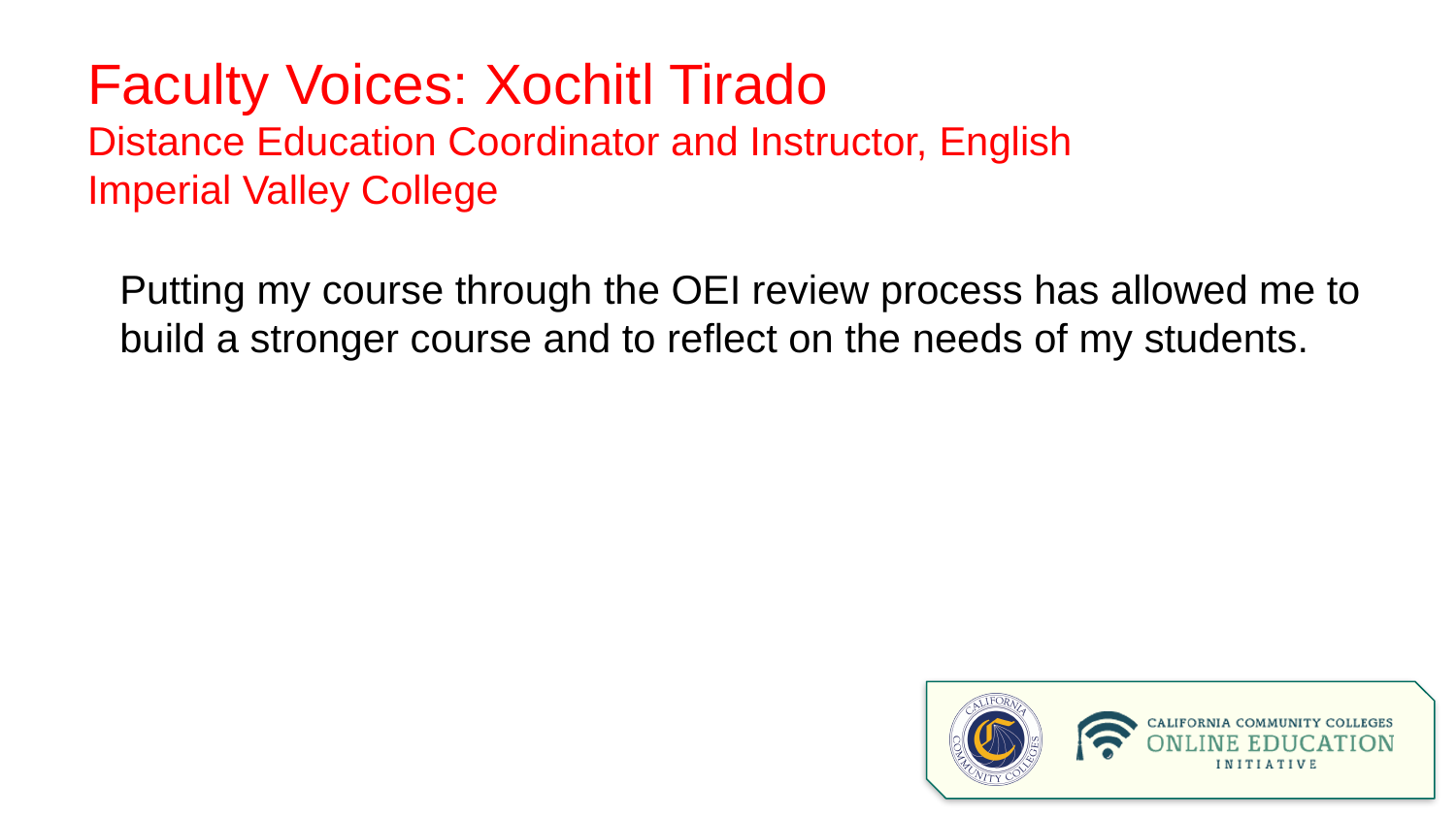

# Faculty Voices: Xochitl Tirado
Distance Education Coordinator and Instructor, English
Imperial Valley College

Putting my course through the OEI review process has allowed me to build a stronger course and to reflect on the needs of my students.